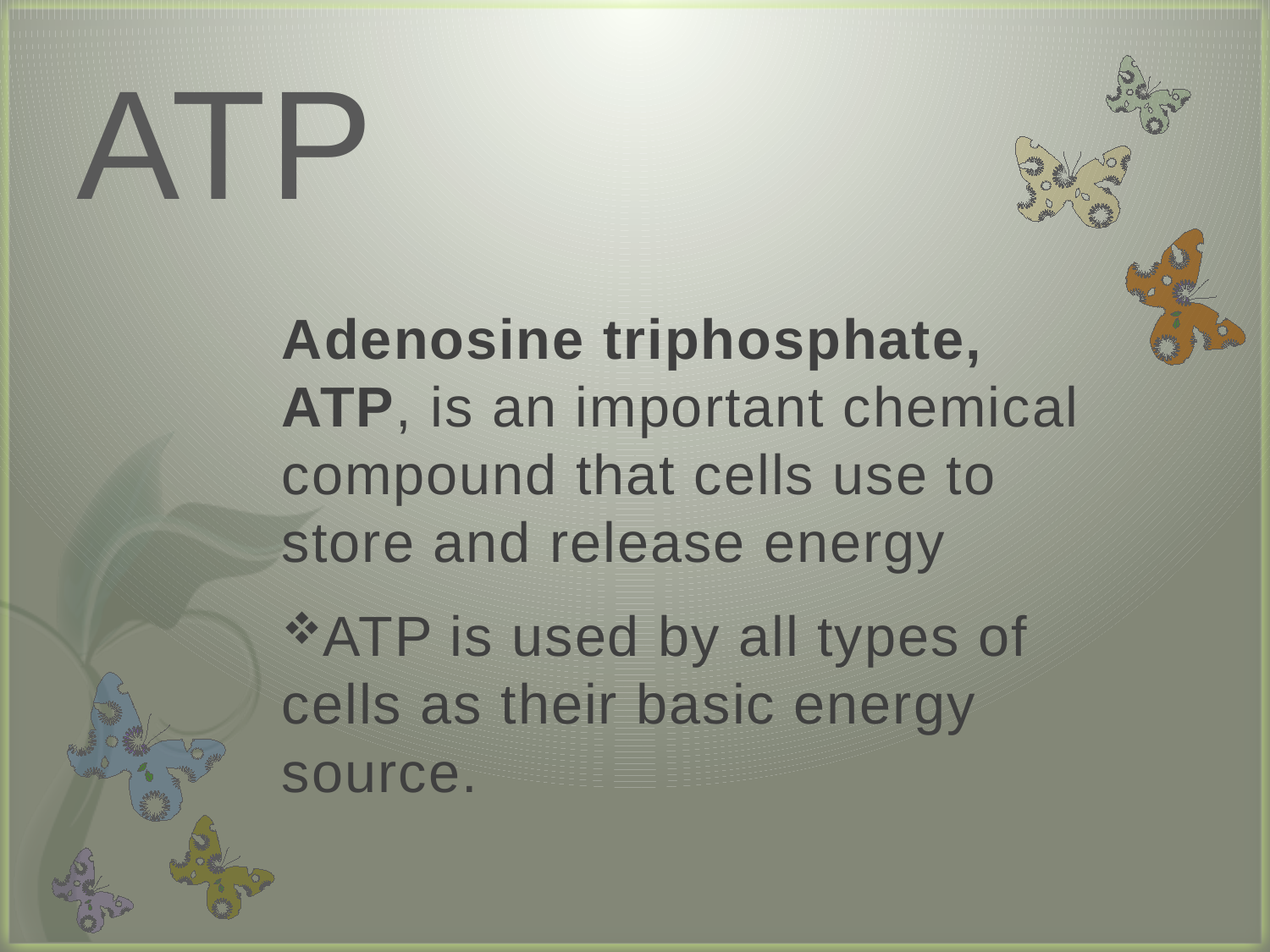

# ATP
Adenosine triphosphate, ATP, is an important chemical compound that cells use to store and release energy
ATP is used by all types of cells as their basic energy source.